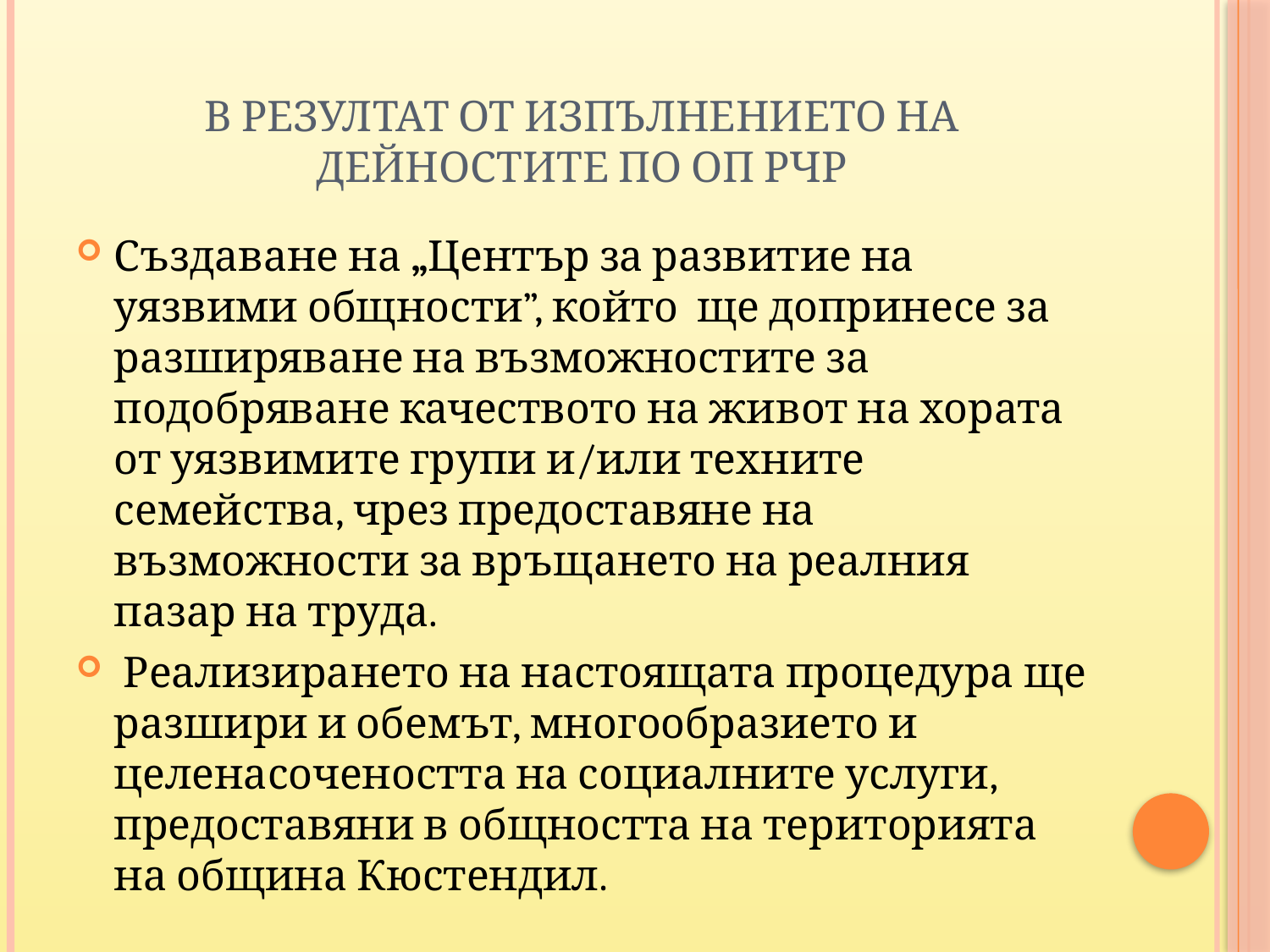

# В резултат от изпълнението на дейностите по ОП РЧР
Създаване на „Център за развитие на уязвими общности”, който  ще допринесе за разширяване на възможностите за подобряване качеството на живот на хората от уязвимите групи и/или техните семейства, чрез предоставяне на възможности за връщането на реалния пазар на труда.
 Реализирането на настоящата процедура ще разшири и обемът, многообразието и целенасочеността на социалните услуги, предоставяни в общността на територията на община Кюстендил.